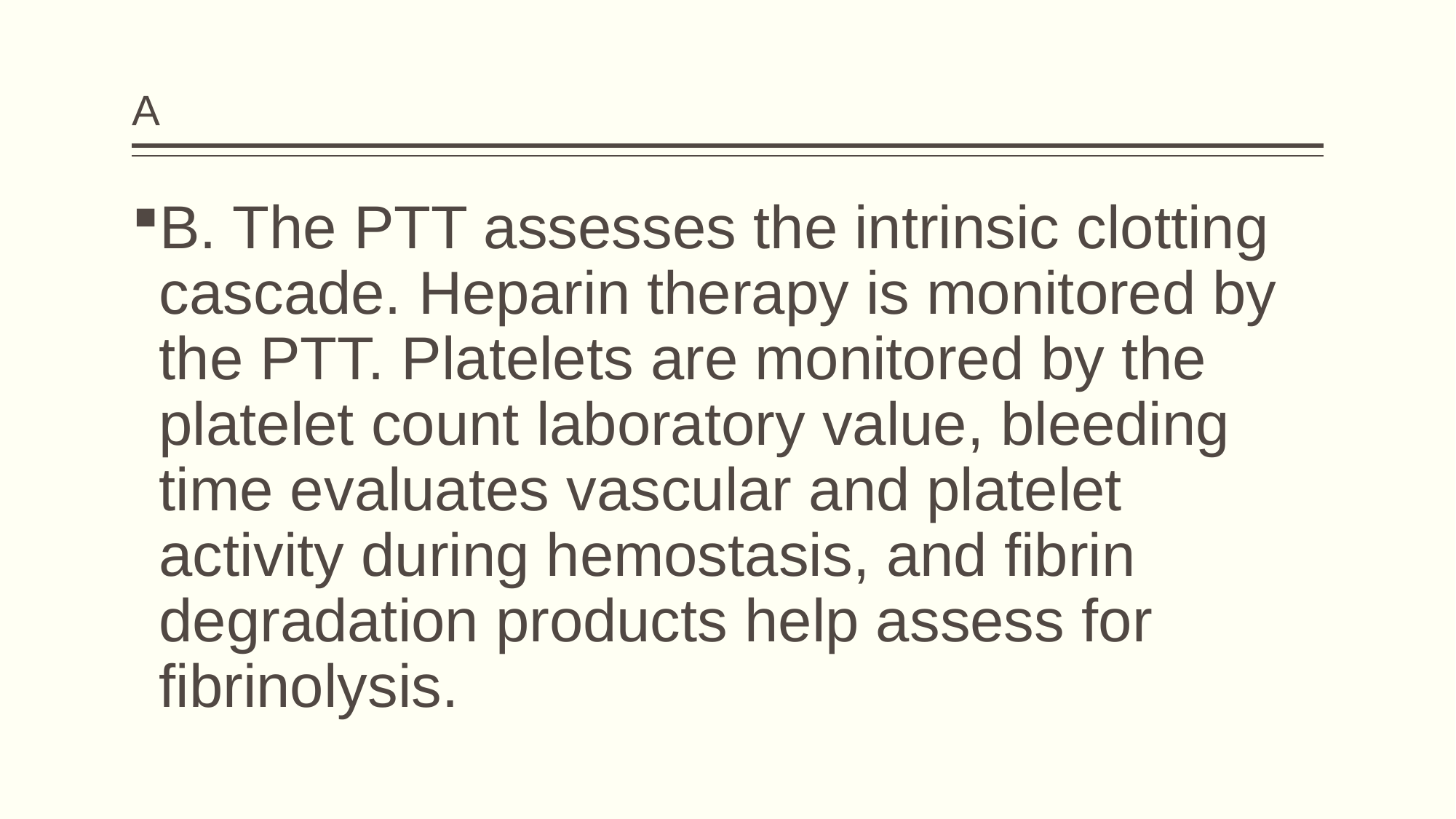

# A
B. The PTT assesses the intrinsic clotting cascade. Heparin therapy is monitored by the PTT. Platelets are monitored by the platelet count laboratory value, bleeding time evaluates vascular and platelet activity during hemostasis, and fibrin degradation products help assess for fibrinolysis.